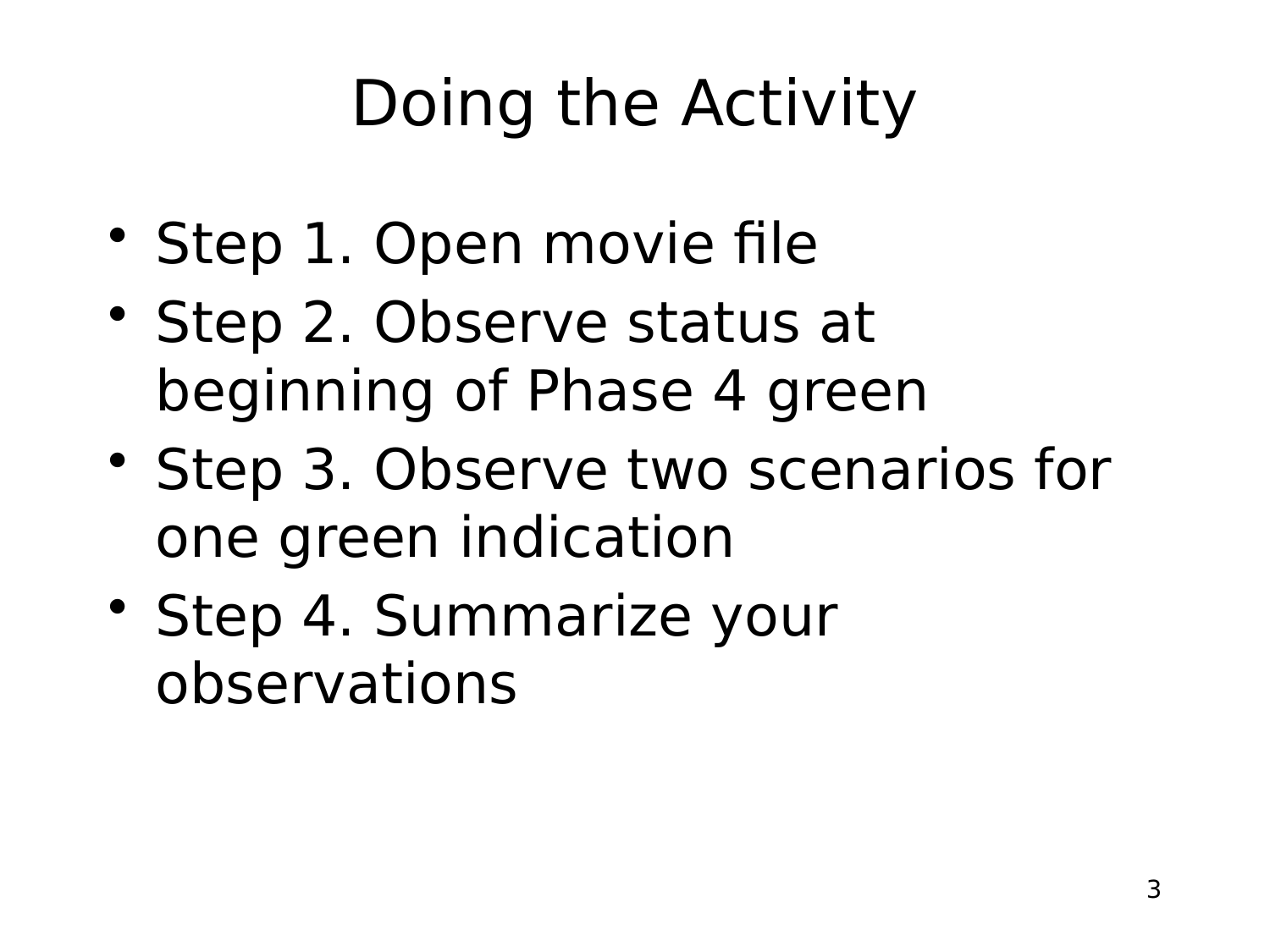

# Doing the Activity
Step 1. Open movie file
Step 2. Observe status at beginning of Phase 4 green
Step 3. Observe two scenarios for one green indication
Step 4. Summarize your observations
3